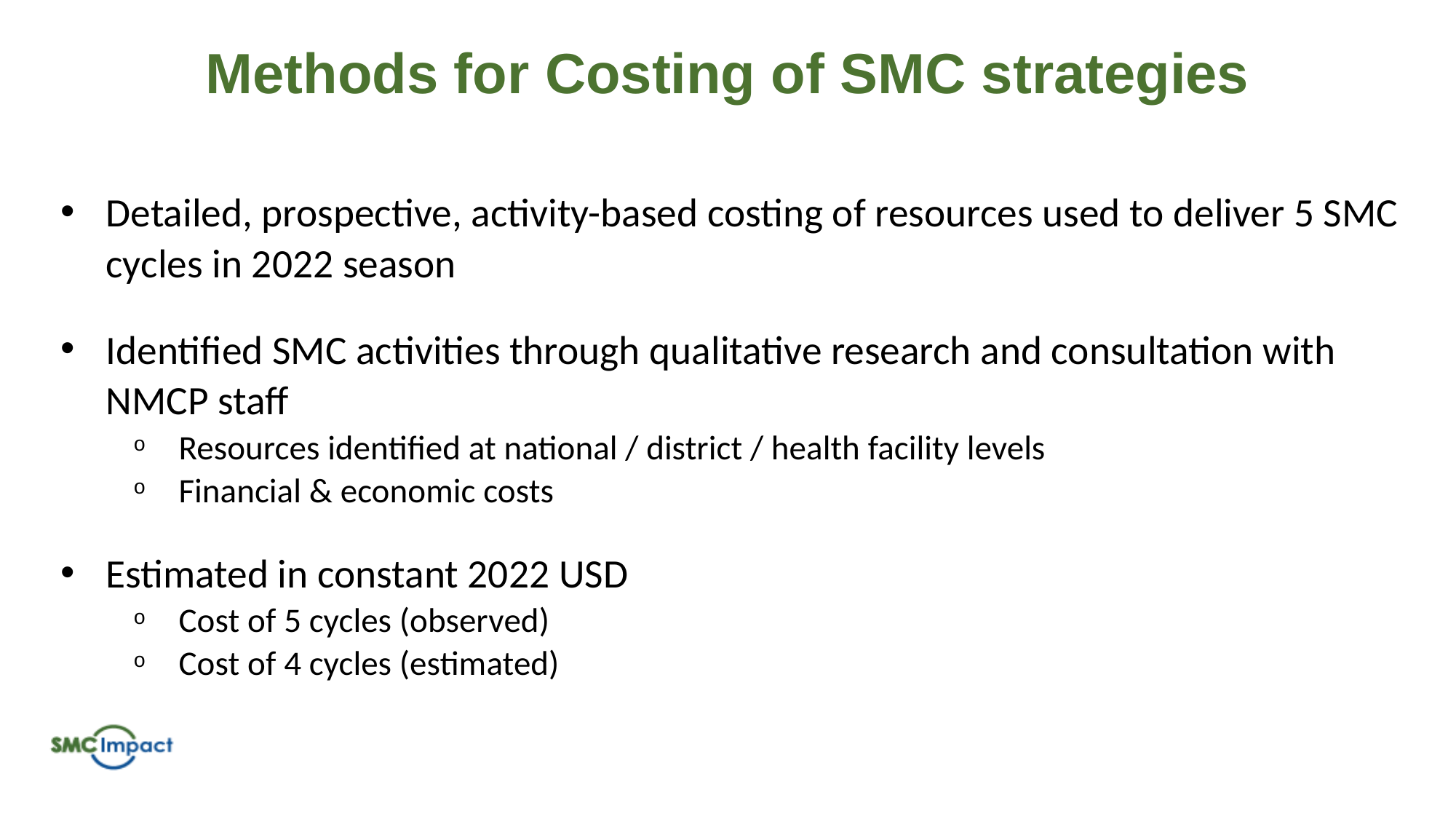

# Methods for Costing of SMC strategies
Detailed, prospective, activity-based costing of resources used to deliver 5 SMC cycles in 2022 season

Identified SMC activities through qualitative research and consultation with NMCP staff
Resources identified at national / district / health facility levels
Financial & economic costs

Estimated in constant 2022 USD
Cost of 5 cycles (observed)
Cost of 4 cycles (estimated)